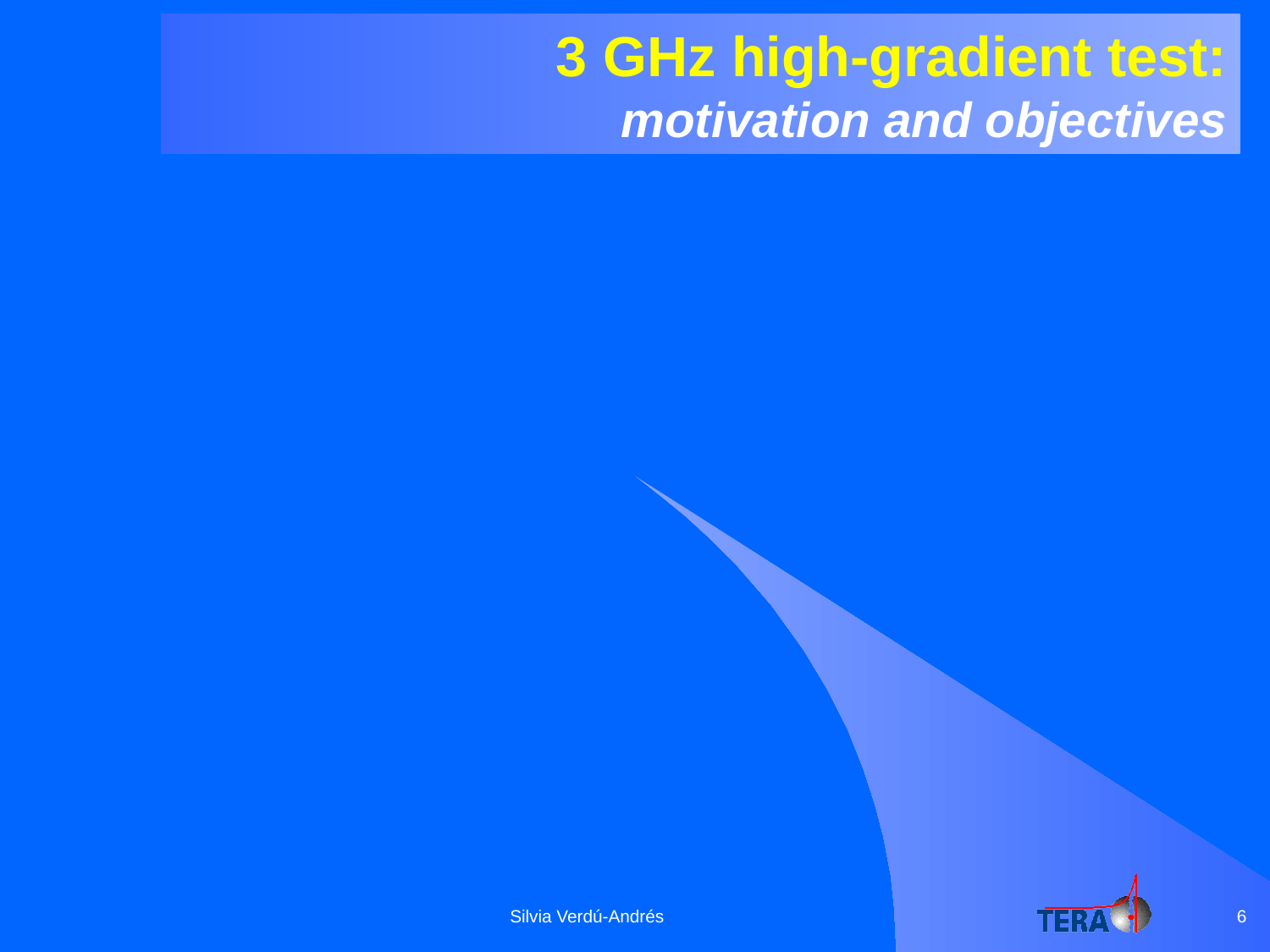

3 GHz high-gradient test:
motivation and objectives
Silvia Verdú-Andrés
6